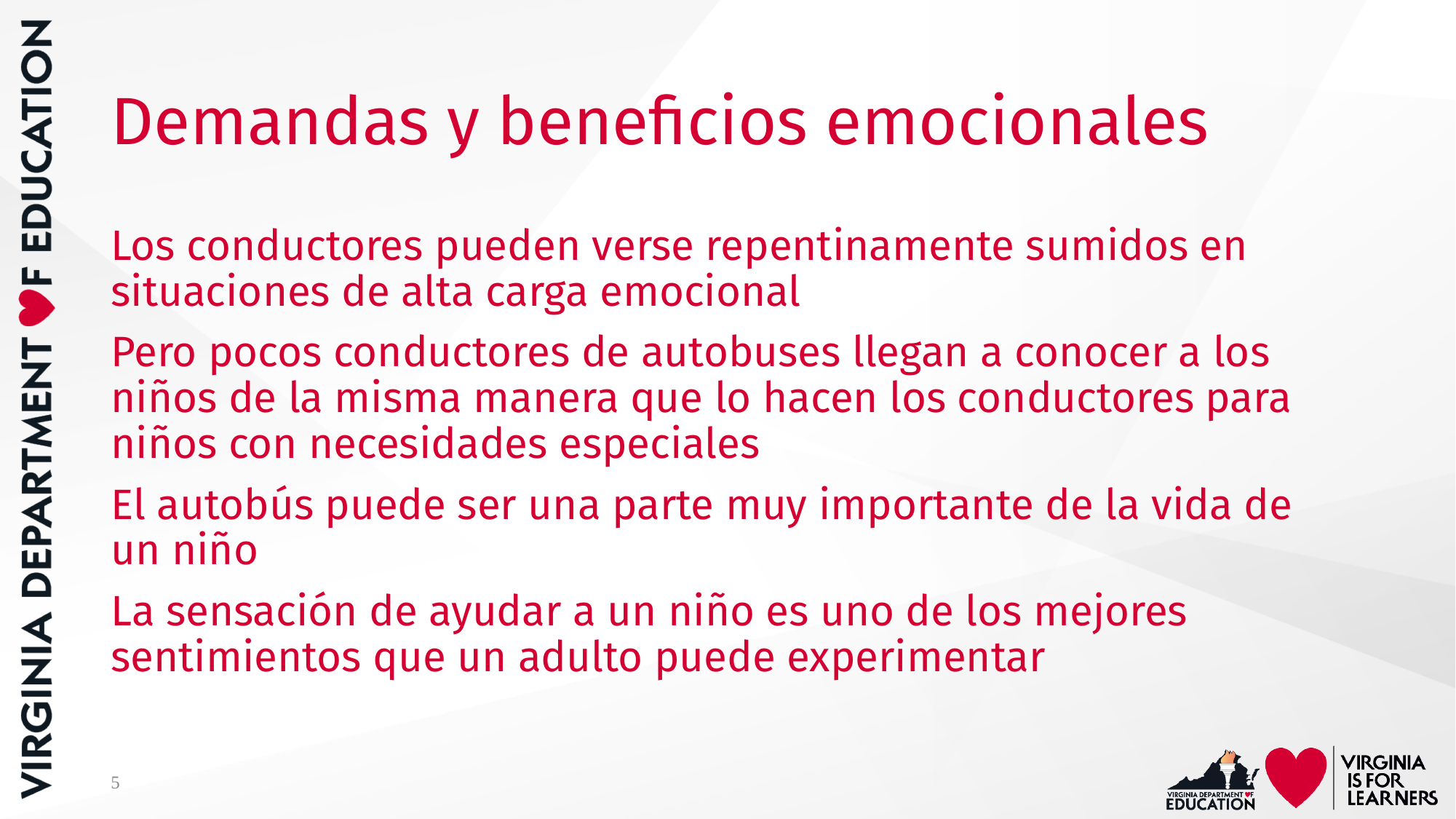

# Demandas y beneficios emocionales
Los conductores pueden verse repentinamente sumidos en situaciones de alta carga emocional
Pero pocos conductores de autobuses llegan a conocer a los niños de la misma manera que lo hacen los conductores para niños con necesidades especiales
El autobús puede ser una parte muy importante de la vida de un niño
La sensación de ayudar a un niño es uno de los mejores sentimientos que un adulto puede experimentar
5